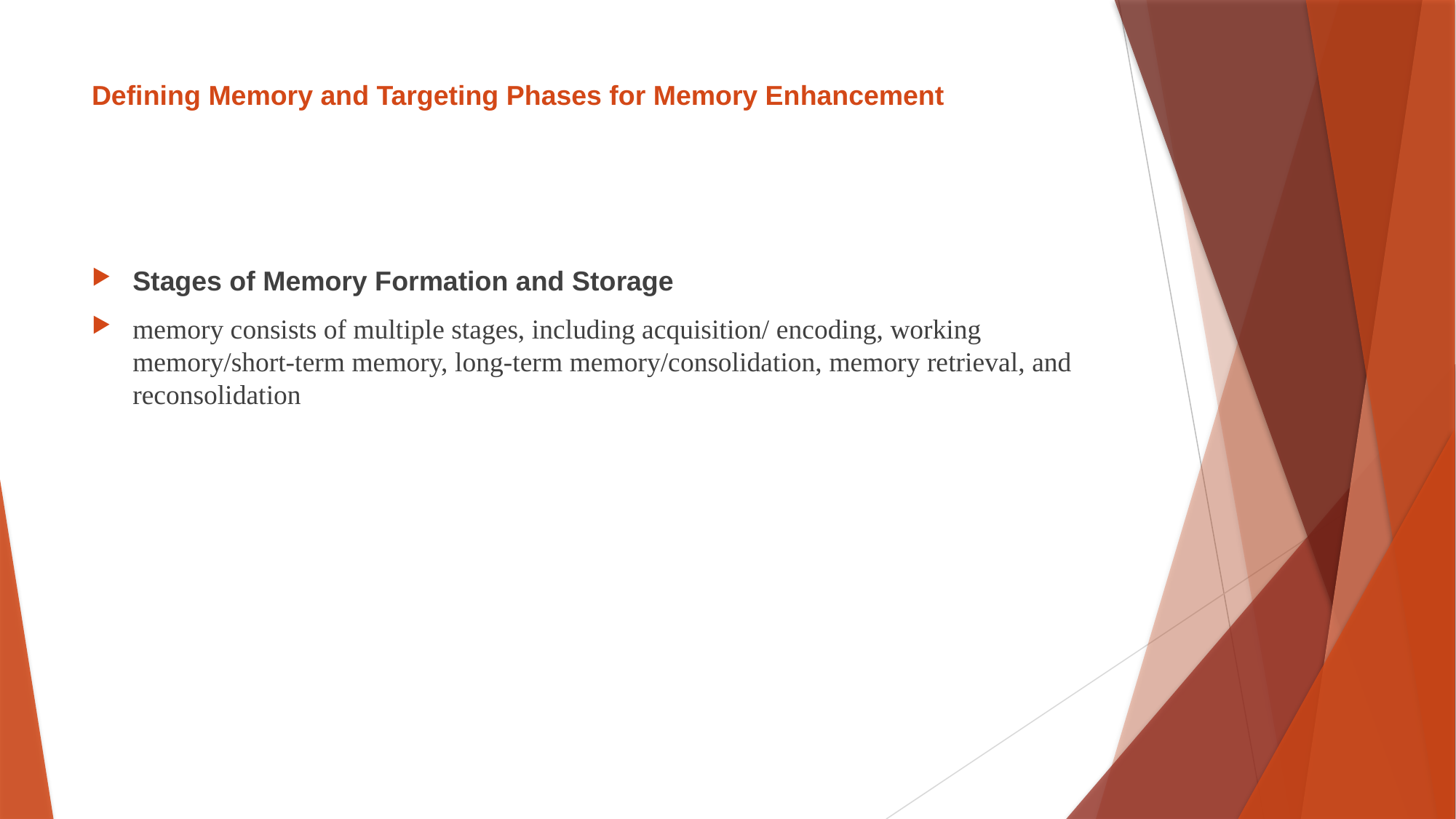

# Defining Memory and Targeting Phases for Memory Enhancement
Stages of Memory Formation and Storage
memory consists of multiple stages, including acquisition/ encoding, working memory/short-term memory, long-term memory/consolidation, memory retrieval, and reconsolidation